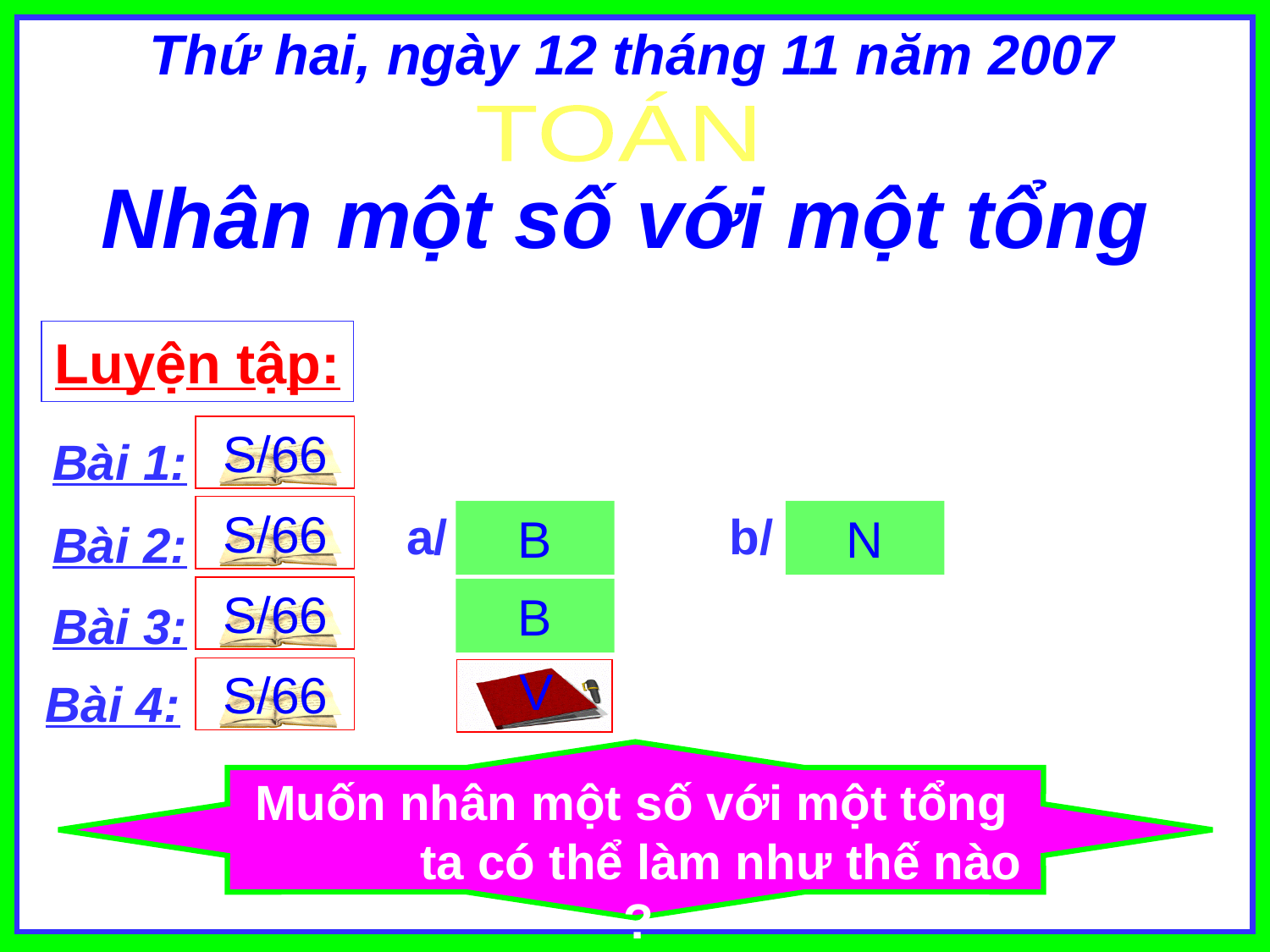

Thứ hai, ngày 12 tháng 11 năm 2007

TOÁN
Nhân một số với một tổng
Luyện tập:
S/66

Bài 1:
S/66

a/
b/
B
N
Bài 2:
S/66

B
Bài 3:
V
S/66

Bài 4:

Muốn nhân một số với một tổng              ta có thể làm như thế nào ?